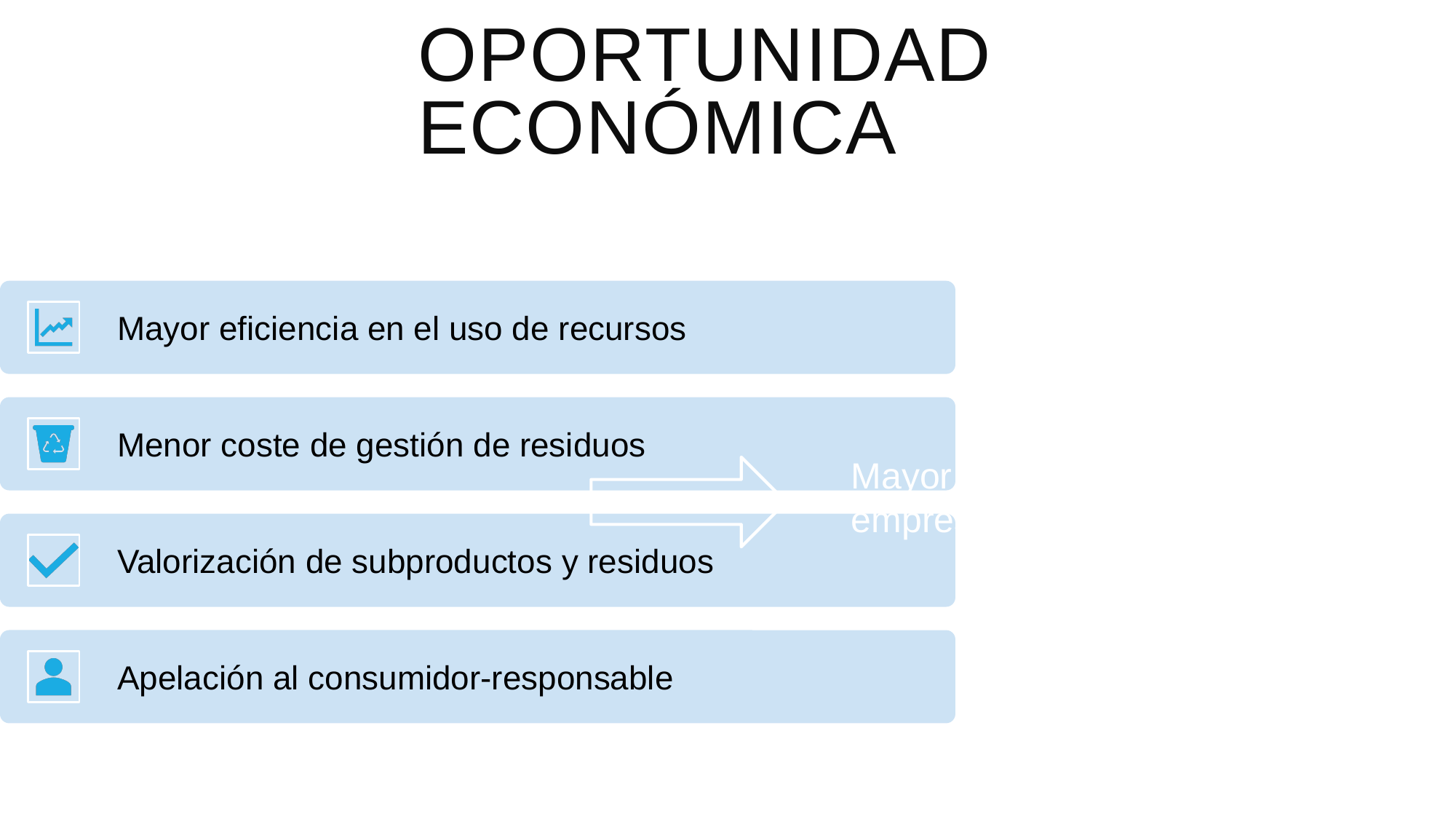

# Oportunidad económica
Mayor eficiencia en el uso de recursos
Menor coste de gestión de residuos
Valorización de subproductos y residuos
Apelación al consumidor-responsable
Mayor competitividad empresarial